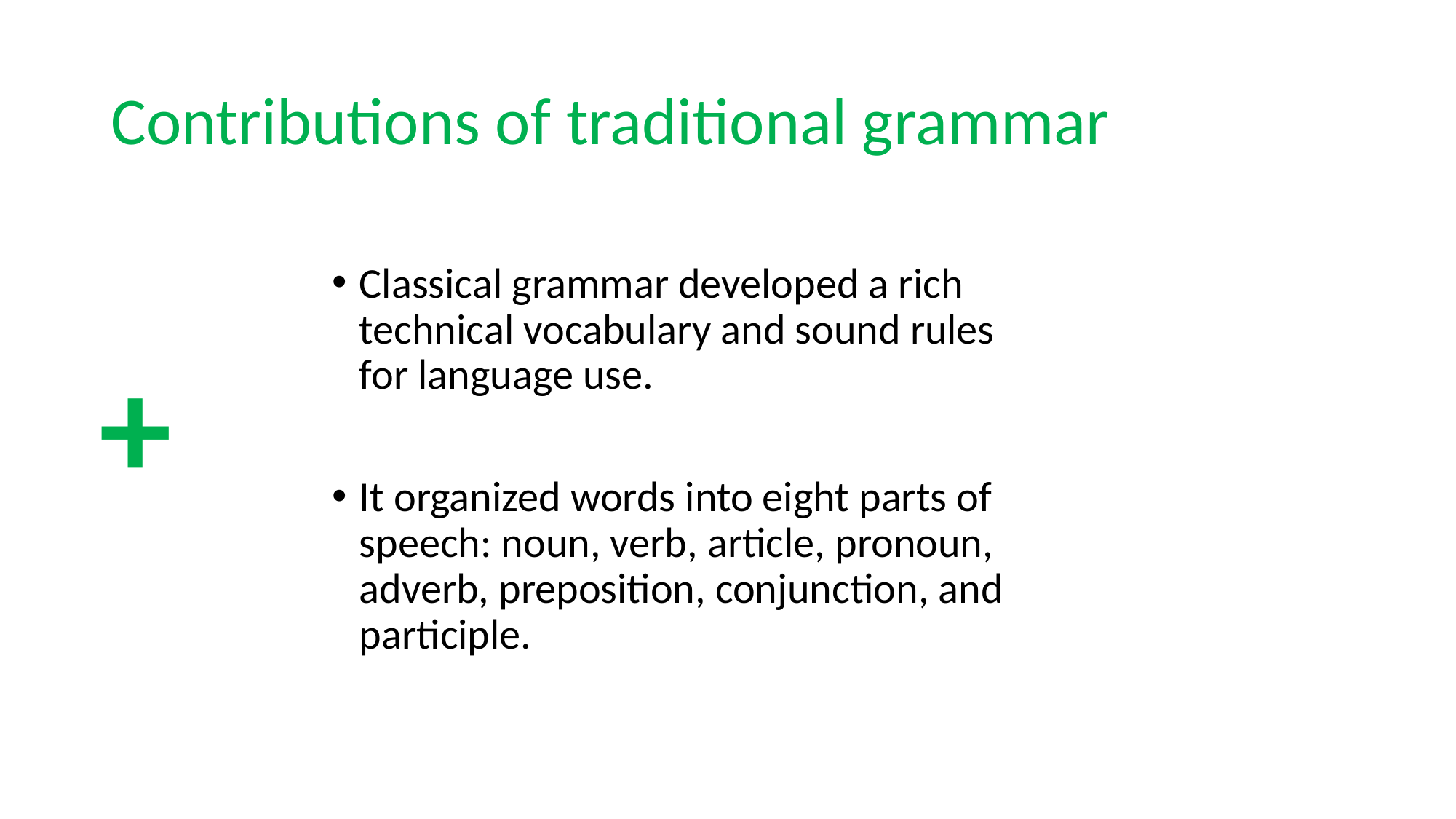

# Contributions of traditional grammar
Classical grammar developed a rich technical vocabulary and sound rules for language use.

It organized words into eight parts of speech: noun, verb, article, pronoun, adverb, preposition, conjunction, and participle.
+